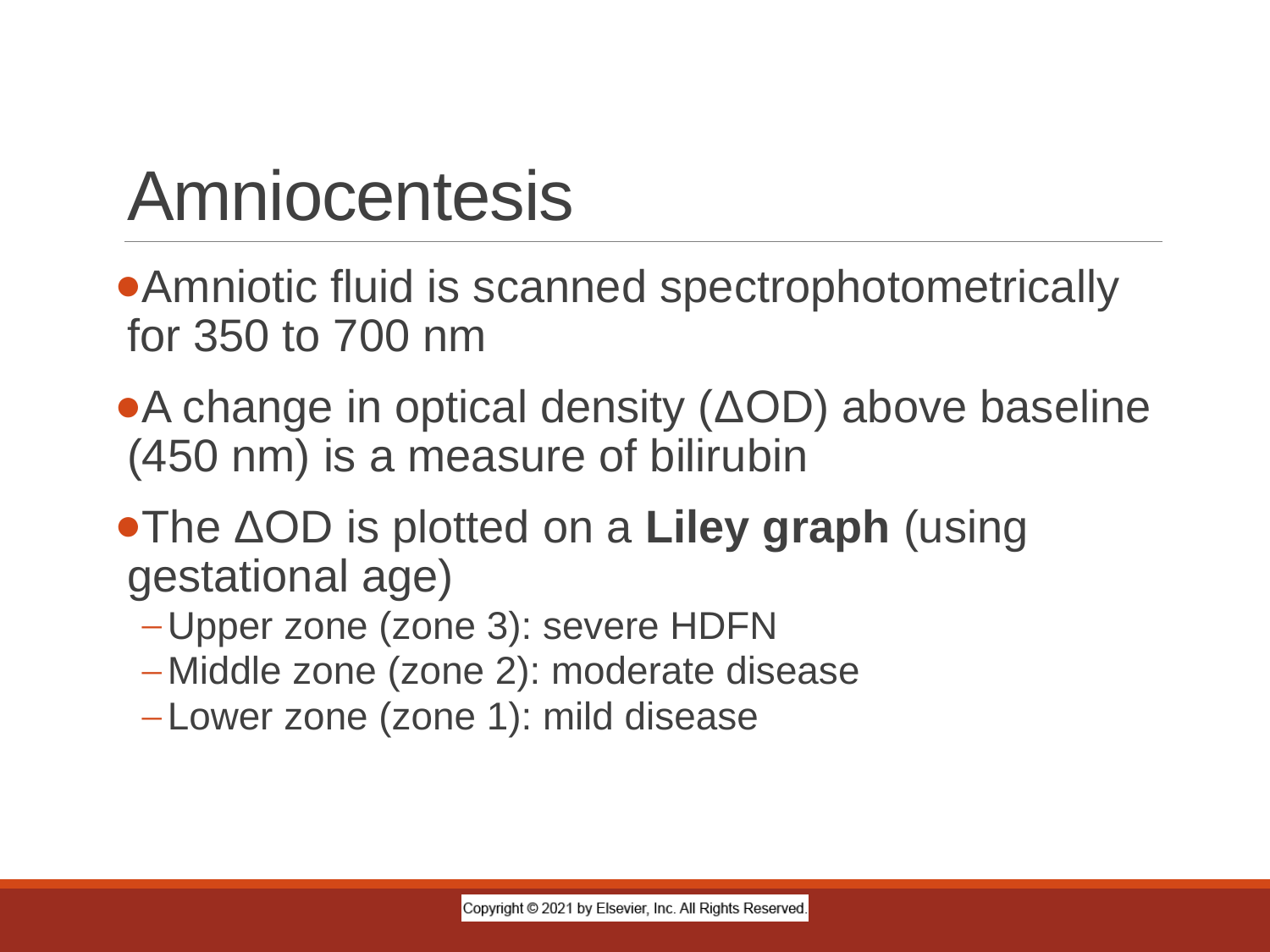

# Amniocentesis
Amniotic fluid is scanned spectrophotometrically for 350 to 700 nm
A change in optical density (ΔOD) above baseline (450 nm) is a measure of bilirubin
The ΔOD is plotted on a Liley graph (using gestational age)
Upper zone (zone 3): severe HDFN
Middle zone (zone 2): moderate disease
Lower zone (zone 1): mild disease